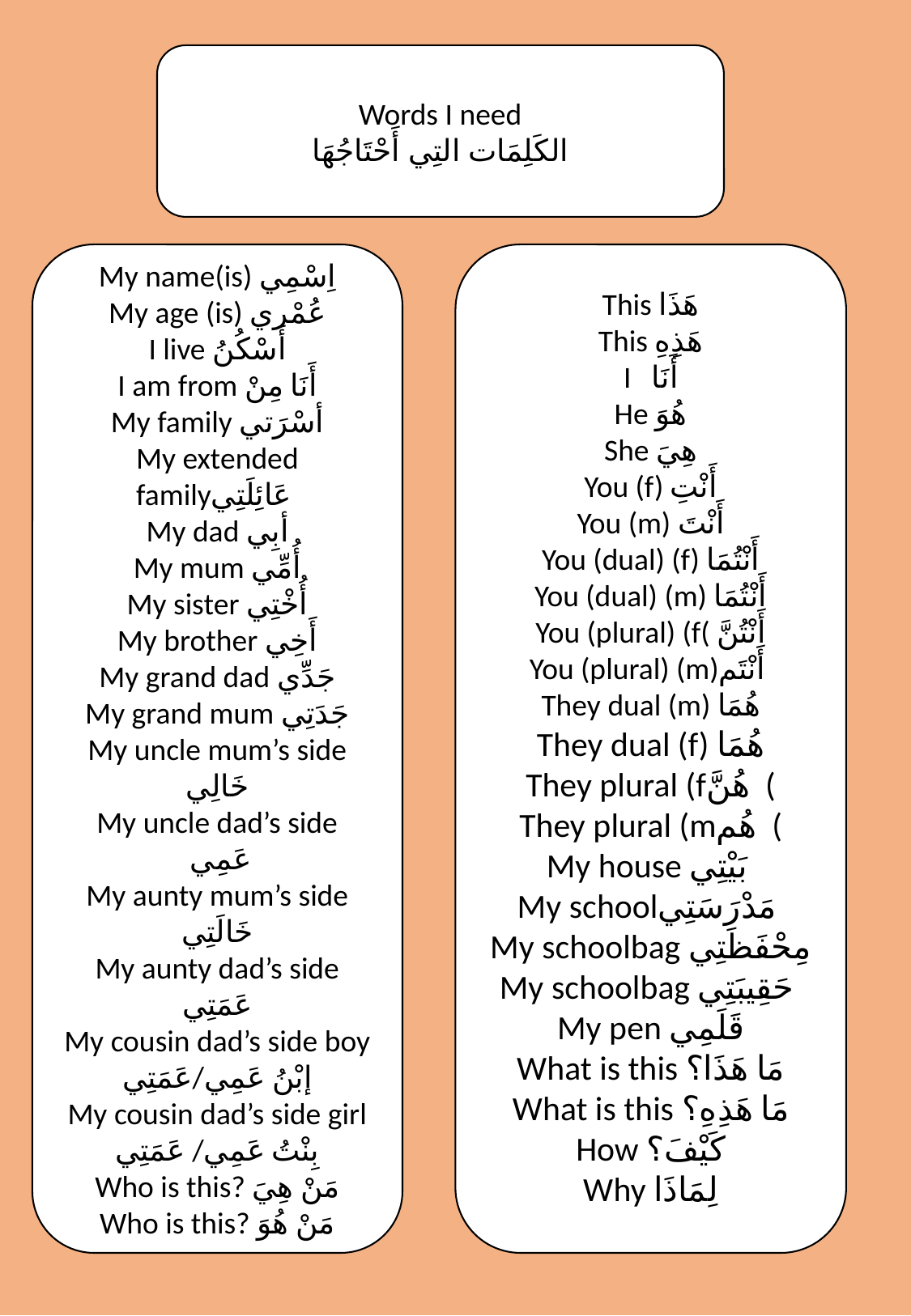

Words I need
الكَلِمَات التِي أَحْتَاجُهَا
My name(is) اِسْمِي
My age (is) عُمْري
I live أَسْكُنُ
I am from أَنَا مِنْ
My family أسْرَتي
My extended familyعَائِلَتِي
My dad أبِي
My mum أُمِّي
My sister أُخْتِي
My brother أَخِي
My grand dad جَدِّي
My grand mum جَدَتِي
My uncle mum’s side خَالِي
My uncle dad’s side
 عَمِي
My aunty mum’s side خَالَتِي
My aunty dad’s side عَمَتِي
My cousin dad’s side boy
إبْنُ عَمِي/عَمَتِي
My cousin dad’s side girl
بِنْتُ عَمِي/ عَمَتِي
Who is this? مَنْ هِيَ
Who is this? مَنْ هُوَ

This هَذَا
This هَذِهِ
I   أَنَا
He هُوَ
She هِيَ
You (f) أَنْتِ
You (m) أَنْتَ
You (dual) (f) أَنْتُمَا
You (dual) (m) أَنْتُمَا
You (plural) (f( أَنْتُنَّ
You (plural) (m)أَنْتَم
They dual (m) هُمَا
They dual (f) هُمَا
They plural (fهُنَّ  (
They plural (mهُم  (
My house بَيْتِي
My schoolمَدْرَسَتِي
My schoolbag مِحْفَظَتِي
My schoolbag حَقِيبَتِي
My pen قَلَمِي
What is this مَا هَذَا؟
What is this مَا هَذِهِ؟
How كَيْفَ؟
Why لِمَاذَا